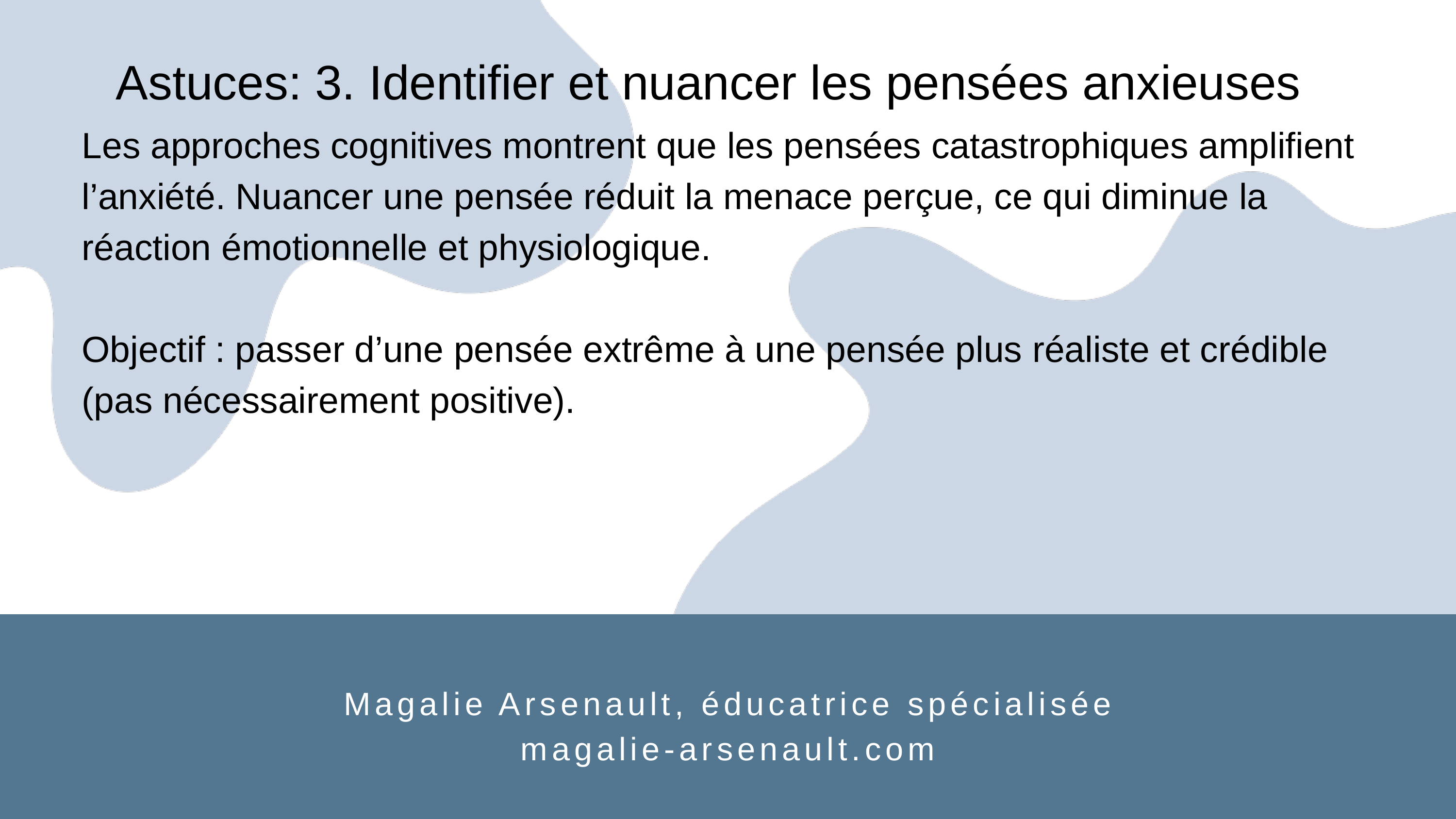

Astuces: 3. Identifier et nuancer les pensées anxieuses
Les approches cognitives montrent que les pensées catastrophiques amplifient l’anxiété. Nuancer une pensée réduit la menace perçue, ce qui diminue la réaction émotionnelle et physiologique.

Objectif : passer d’une pensée extrême à une pensée plus réaliste et crédible (pas nécessairement positive).

Magalie Arsenault, éducatrice spécialisée
magalie-arsenault.com